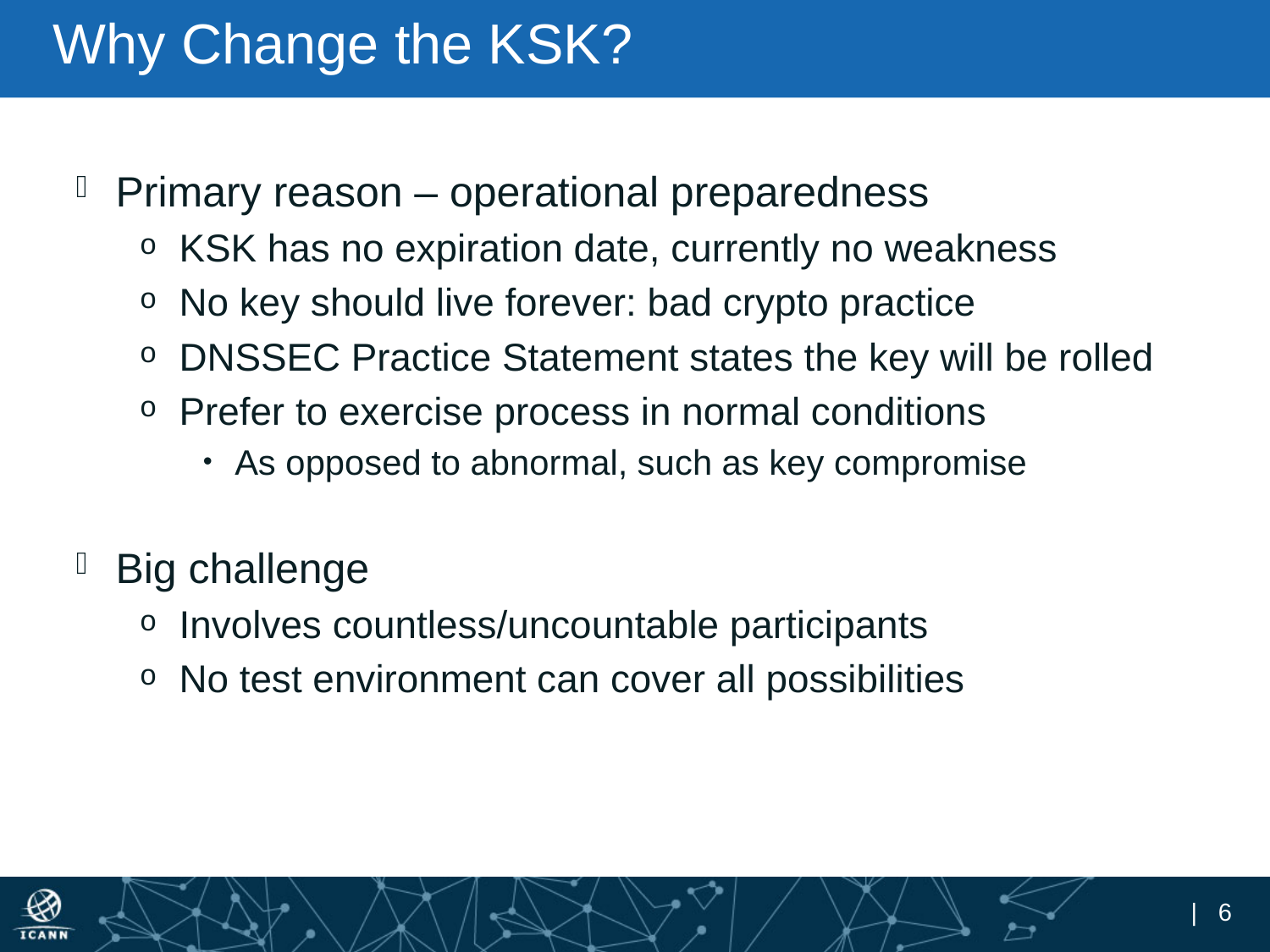

# Why Change the KSK?
Primary reason – operational preparedness
KSK has no expiration date, currently no weakness
No key should live forever: bad crypto practice
DNSSEC Practice Statement states the key will be rolled
Prefer to exercise process in normal conditions
As opposed to abnormal, such as key compromise

Big challenge
Involves countless/uncountable participants
No test environment can cover all possibilities